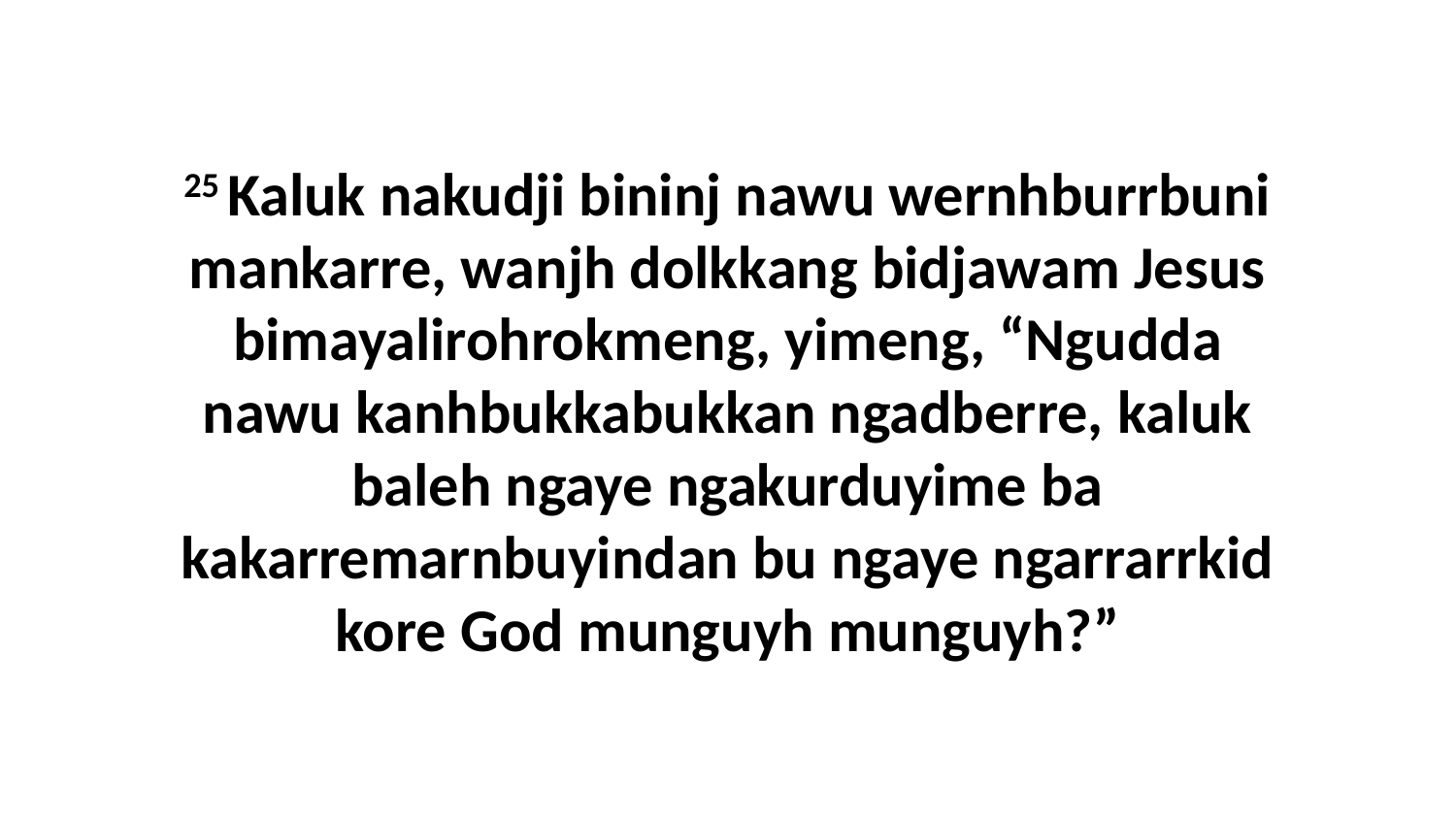

25 Kaluk nakudji bininj nawu wernhburrbuni mankarre, wanjh dolkkang bidjawam Jesus bimayalirohrokmeng, yimeng, “Ngudda nawu kanhbukkabukkan ngadberre, kaluk baleh ngaye ngakurduyime ba kakarremarnbuyindan bu ngaye ngarrarrkid kore God munguyh munguyh?”